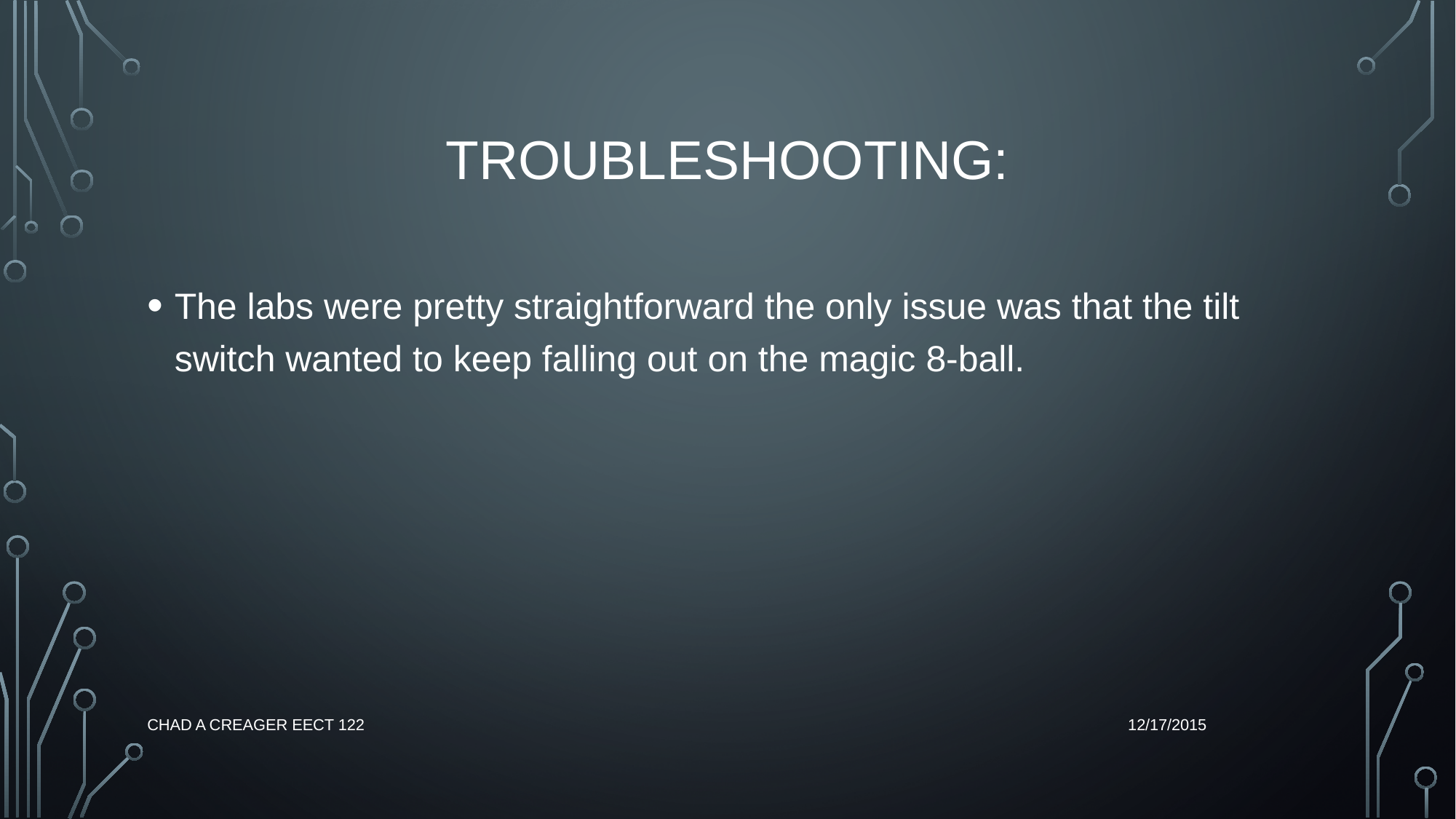

# Troubleshooting:
The labs were pretty straightforward the only issue was that the tilt switch wanted to keep falling out on the magic 8-ball.
Chad A Creager EECT 122
12/17/2015